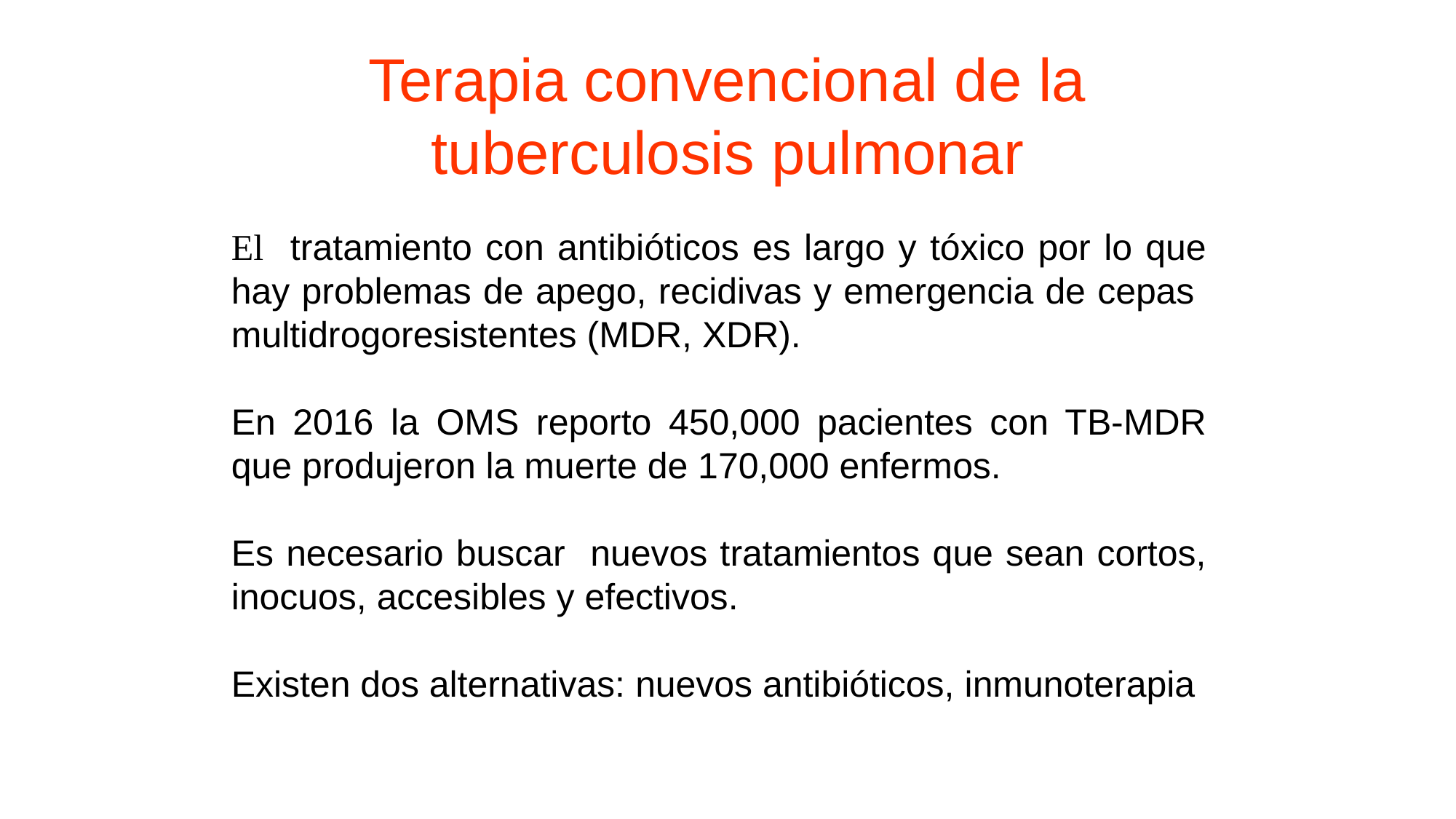

Terapia convencional de la tuberculosis pulmonar
El  tratamiento con antibióticos es largo y tóxico por lo que hay problemas de apego, recidivas y emergencia de cepas  multidrogoresistentes (MDR, XDR).

En 2016 la OMS reporto 450,000 pacientes con TB-MDR que produjeron la muerte de 170,000 enfermos.

Es necesario buscar  nuevos tratamientos que sean cortos, inocuos, accesibles y efectivos.

Existen dos alternativas: nuevos antibióticos, inmunoterapia